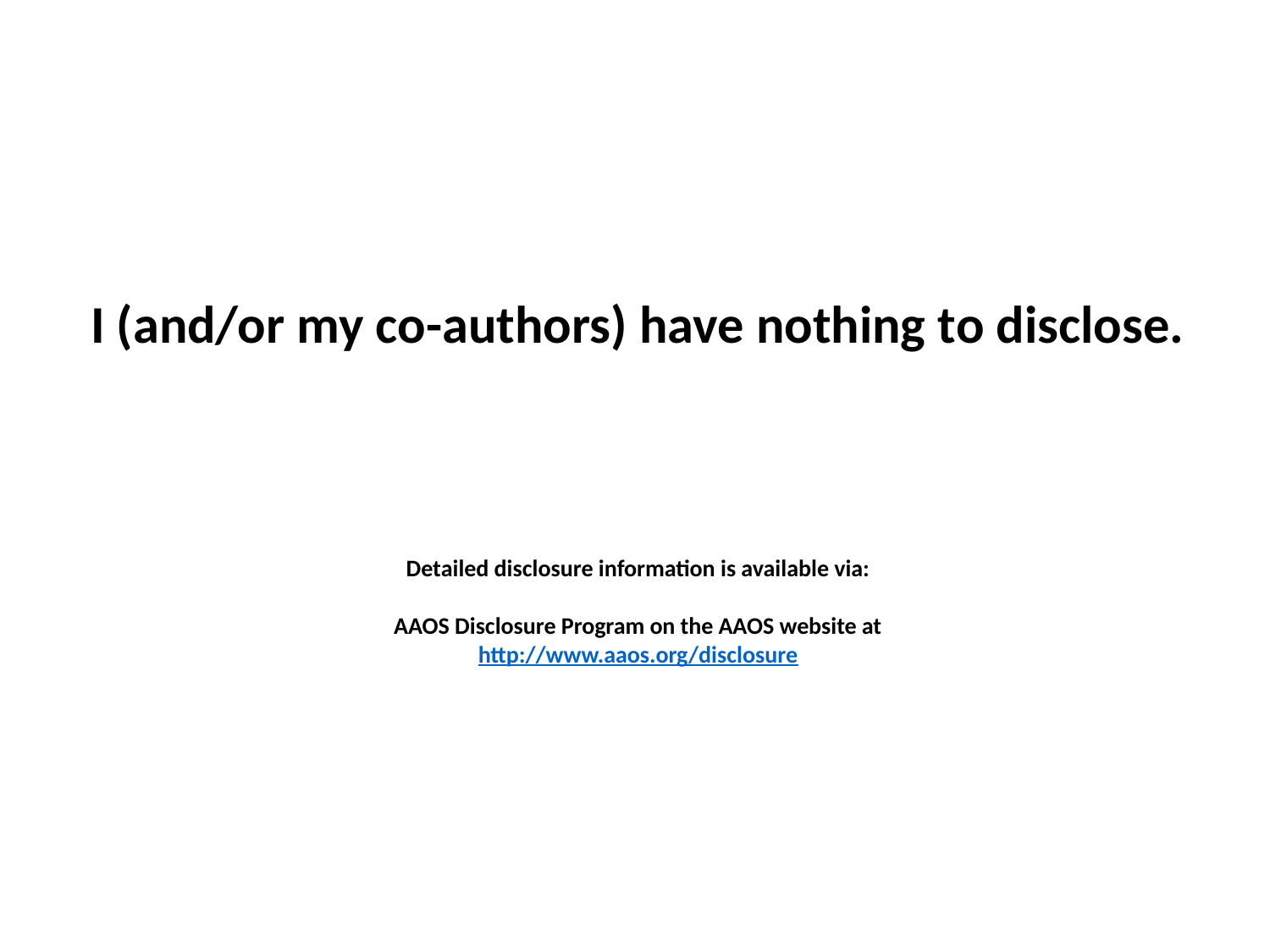

I (and/or my co-authors) have nothing to disclose.

Detailed disclosure information is available via:
AAOS Disclosure Program on the AAOS website at
http://www.aaos.org/disclosure